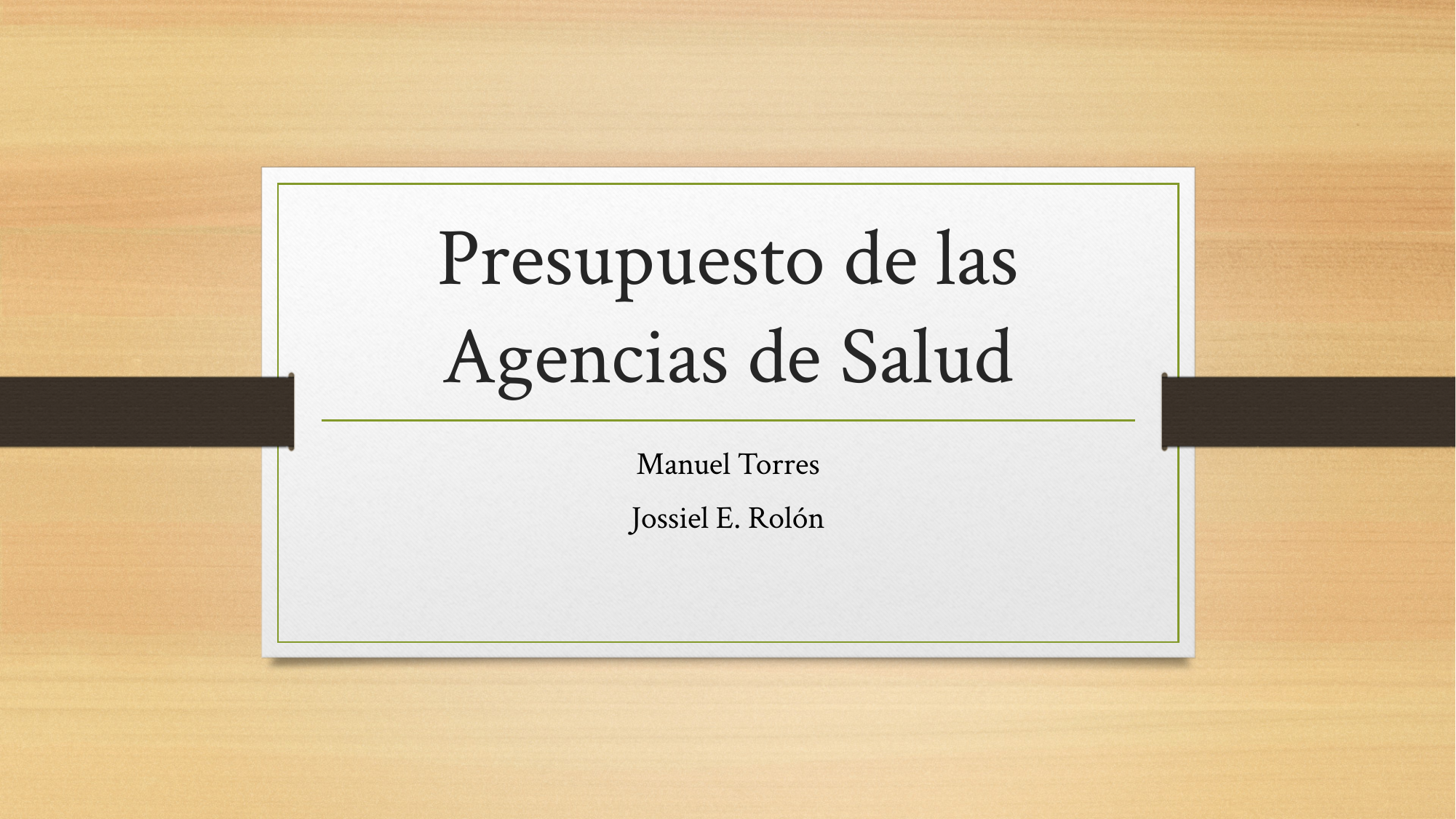

# Presupuesto de las Agencias de Salud
Manuel Torres
Jossiel E. Rolón